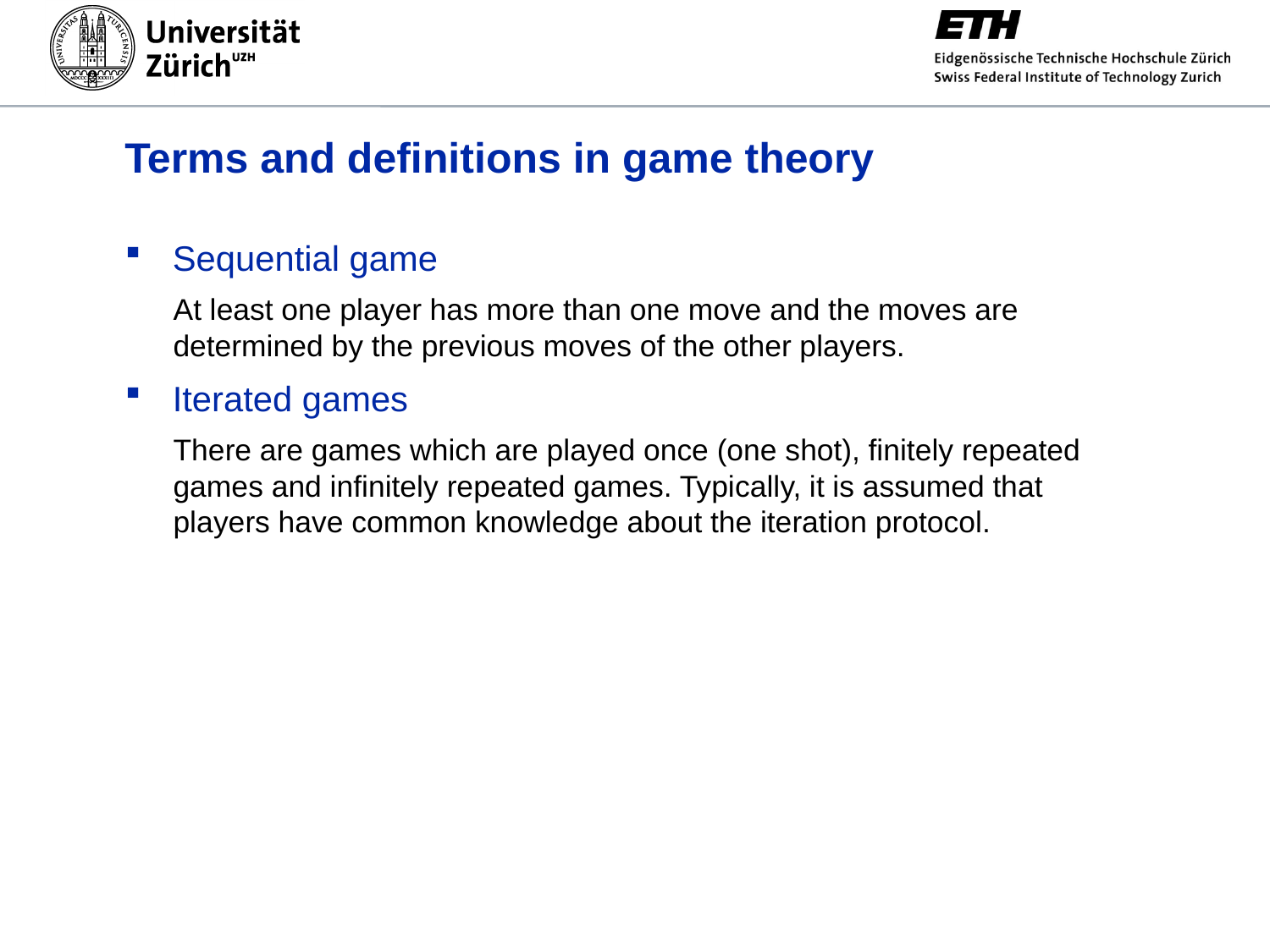

# Terms and definitions in game theory
Sequential game
At least one player has more than one move and the moves are determined by the previous moves of the other players.
Iterated games
There are games which are played once (one shot), finitely repeated games and infinitely repeated games. Typically, it is assumed that players have common knowledge about the iteration protocol.